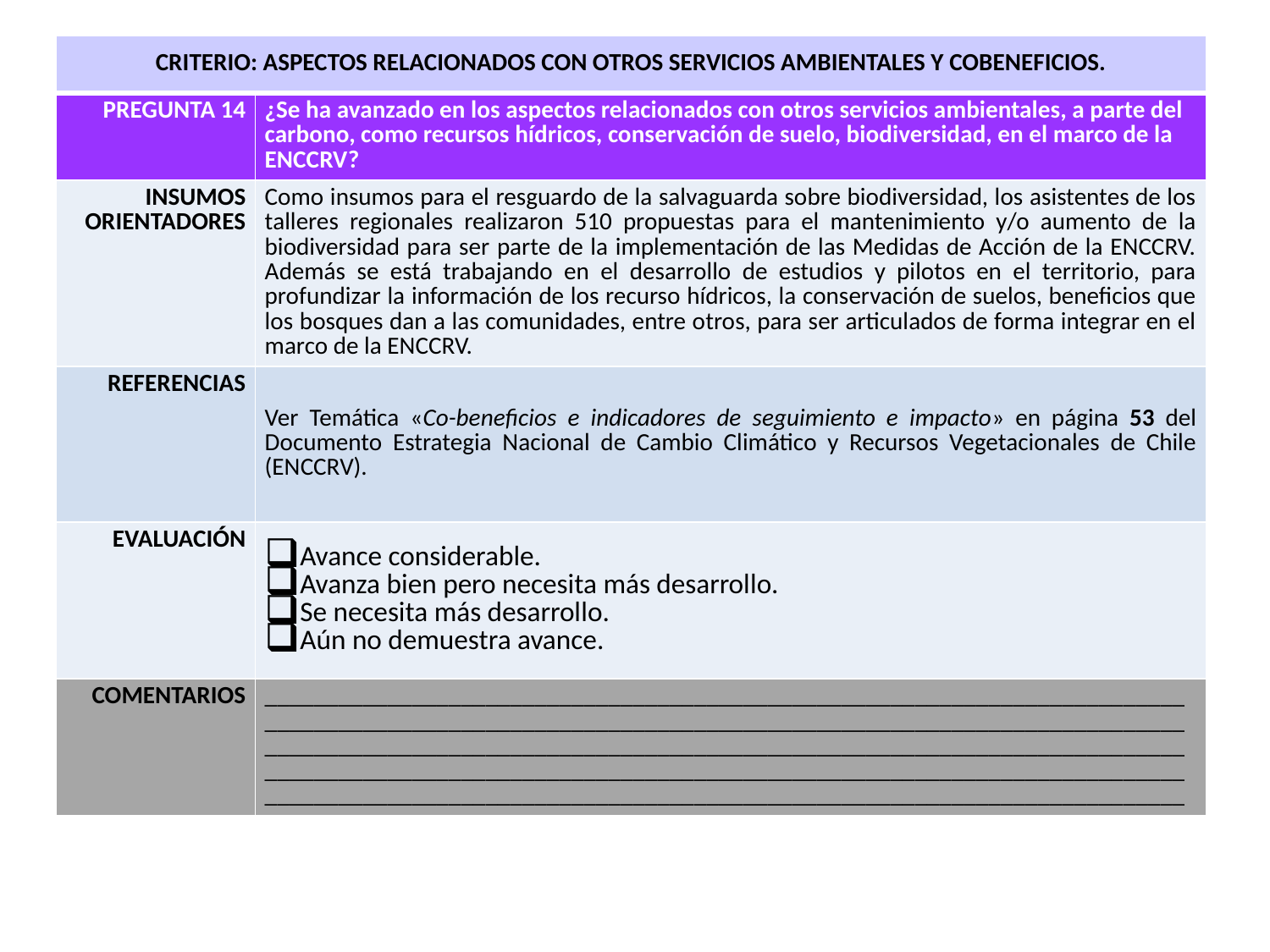

| CRITERIO: ASPECTOS RELACIONADOS CON OTROS SERVICIOS AMBIENTALES Y COBENEFICIOS. |  |
| --- | --- |
| PREGUNTA 14 | ¿Se ha avanzado en los aspectos relacionados con otros servicios ambientales, a parte del carbono, como recursos hídricos, conservación de suelo, biodiversidad, en el marco de la ENCCRV? |
| INSUMOS ORIENTADORES | Como insumos para el resguardo de la salvaguarda sobre biodiversidad, los asistentes de los talleres regionales realizaron 510 propuestas para el mantenimiento y/o aumento de la biodiversidad para ser parte de la implementación de las Medidas de Acción de la ENCCRV. Además se está trabajando en el desarrollo de estudios y pilotos en el territorio, para profundizar la información de los recurso hídricos, la conservación de suelos, beneficios que los bosques dan a las comunidades, entre otros, para ser articulados de forma integrar en el marco de la ENCCRV. |
| REFERENCIAS | Ver Temática «Co-beneficios e indicadores de seguimiento e impacto» en página 53 del Documento Estrategia Nacional de Cambio Climático y Recursos Vegetacionales de Chile (ENCCRV). |
| EVALUACIÓN | Avance considerable. Avanza bien pero necesita más desarrollo. Se necesita más desarrollo. Aún no demuestra avance. |
| COMENTARIOS | \_\_\_\_\_\_\_\_\_\_\_\_\_\_\_\_\_\_\_\_\_\_\_\_\_\_\_\_\_\_\_\_\_\_\_\_\_\_\_\_\_\_\_\_\_\_\_\_\_\_\_\_\_\_\_\_\_\_\_\_\_\_\_\_\_\_\_\_\_\_\_\_\_\_\_\_\_\_\_\_\_\_\_\_\_\_\_\_\_\_\_\_\_\_\_\_\_\_\_\_\_\_\_\_\_\_\_\_\_\_\_\_\_\_\_\_\_\_\_\_\_\_\_\_\_\_\_\_\_\_\_\_\_\_\_\_\_\_\_\_\_\_\_\_\_\_\_\_\_\_\_\_\_\_\_\_\_\_\_\_\_\_\_\_\_\_\_\_\_\_\_\_\_\_\_\_\_\_\_\_\_\_\_\_\_\_\_\_\_\_\_\_\_\_\_\_\_\_\_\_\_\_\_\_\_\_\_\_\_\_\_\_\_\_\_\_\_\_\_\_\_\_\_\_\_\_\_\_\_\_\_\_\_\_\_\_\_\_\_\_\_\_\_\_\_\_\_\_\_\_\_\_\_\_\_\_\_\_\_\_\_\_\_\_\_\_\_\_\_\_\_\_\_\_\_\_\_\_\_\_\_\_\_\_\_\_\_\_\_\_\_\_\_\_\_\_\_\_\_\_\_\_\_\_\_\_\_\_\_\_\_\_\_\_\_\_\_\_\_\_\_\_\_\_\_\_\_\_\_\_\_\_\_\_\_\_\_\_\_\_\_\_\_\_\_\_\_\_\_\_\_\_\_\_\_\_\_\_\_\_\_\_\_\_\_\_\_\_\_\_\_\_\_\_\_ |